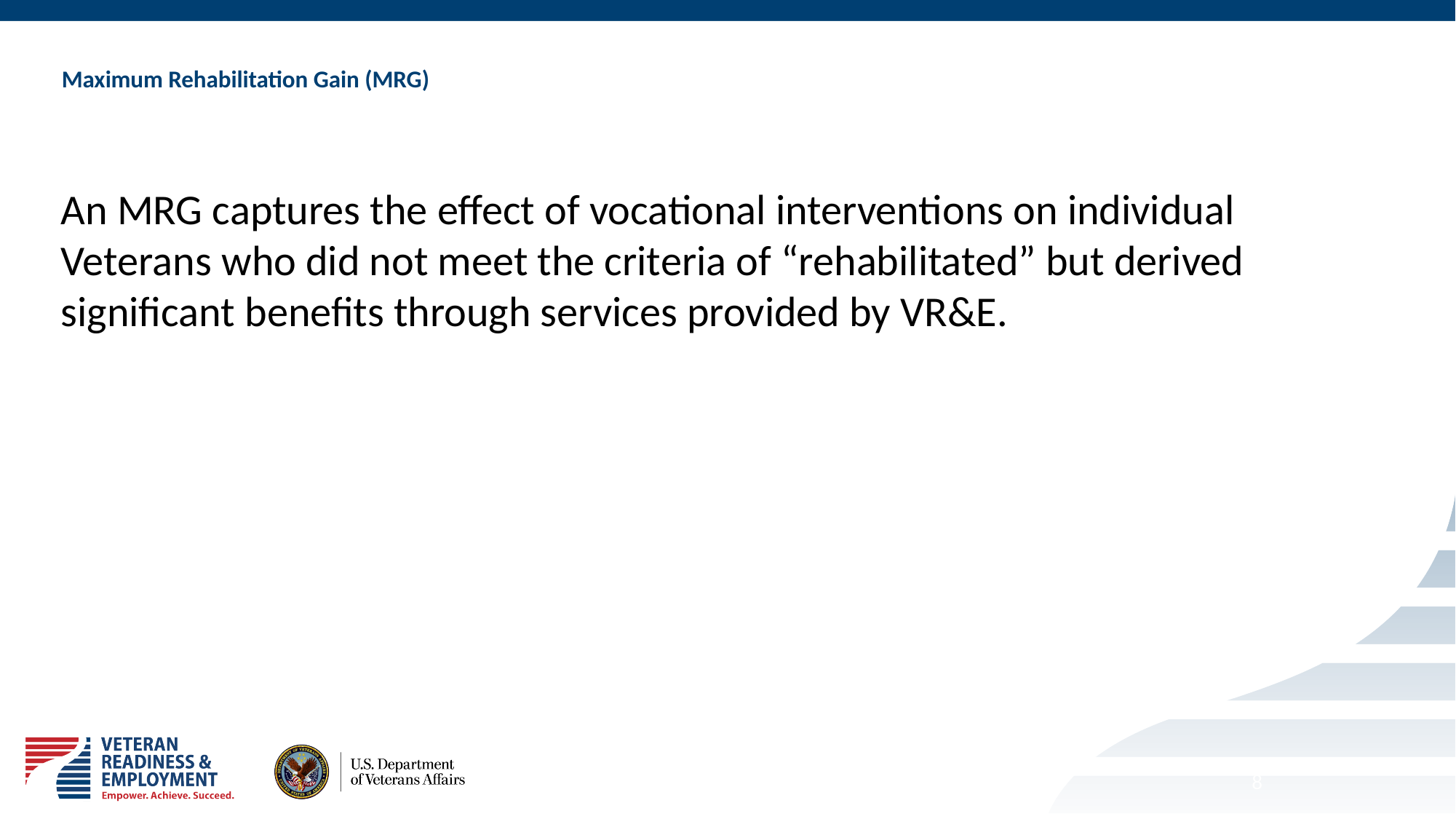

# Maximum Rehabilitation Gain (MRG)
An MRG captures the effect of vocational interventions on individual Veterans who did not meet the criteria of “rehabilitated” but derived significant benefits through services provided by VR&E.
8